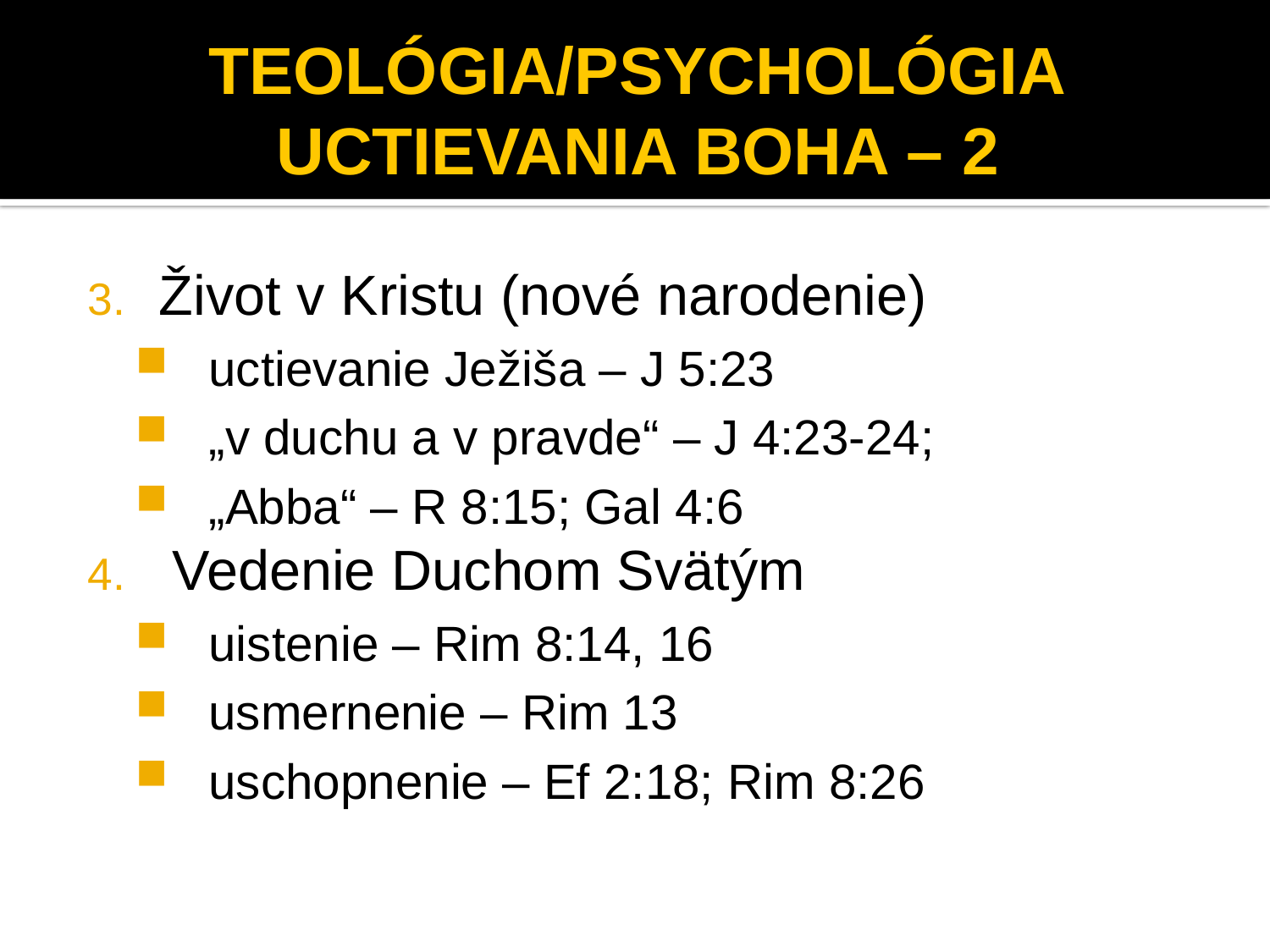

# TEOLÓGIA/PSYCHOLÓGIA UCTIEVANIA BOHA – 2
Život v Kristu (nové narodenie)
uctievanie Ježiša – J 5:23
„v duchu a v pravde“ – J 4:23-24;
„Abba“ – R 8:15; Gal 4:6
Vedenie Duchom Svätým
uistenie – Rim 8:14, 16
usmernenie – Rim 13
uschopnenie – Ef 2:18; Rim 8:26